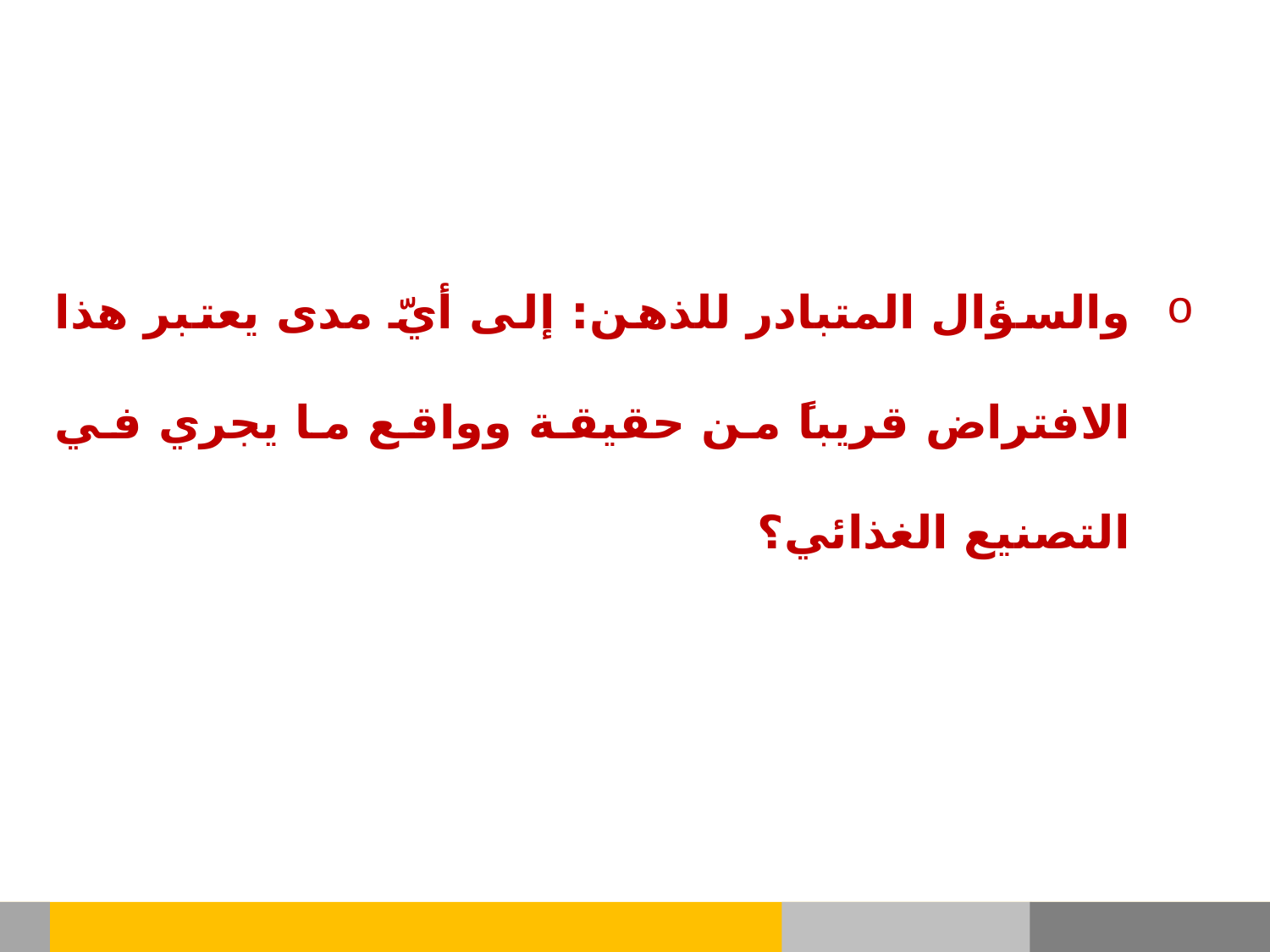

والسؤال المتبادر للذهن: إلى أيّ مدى يعتبر هذا الافتراض قريباً من حقيقة وواقع ما يجري في التصنيع الغذائي؟